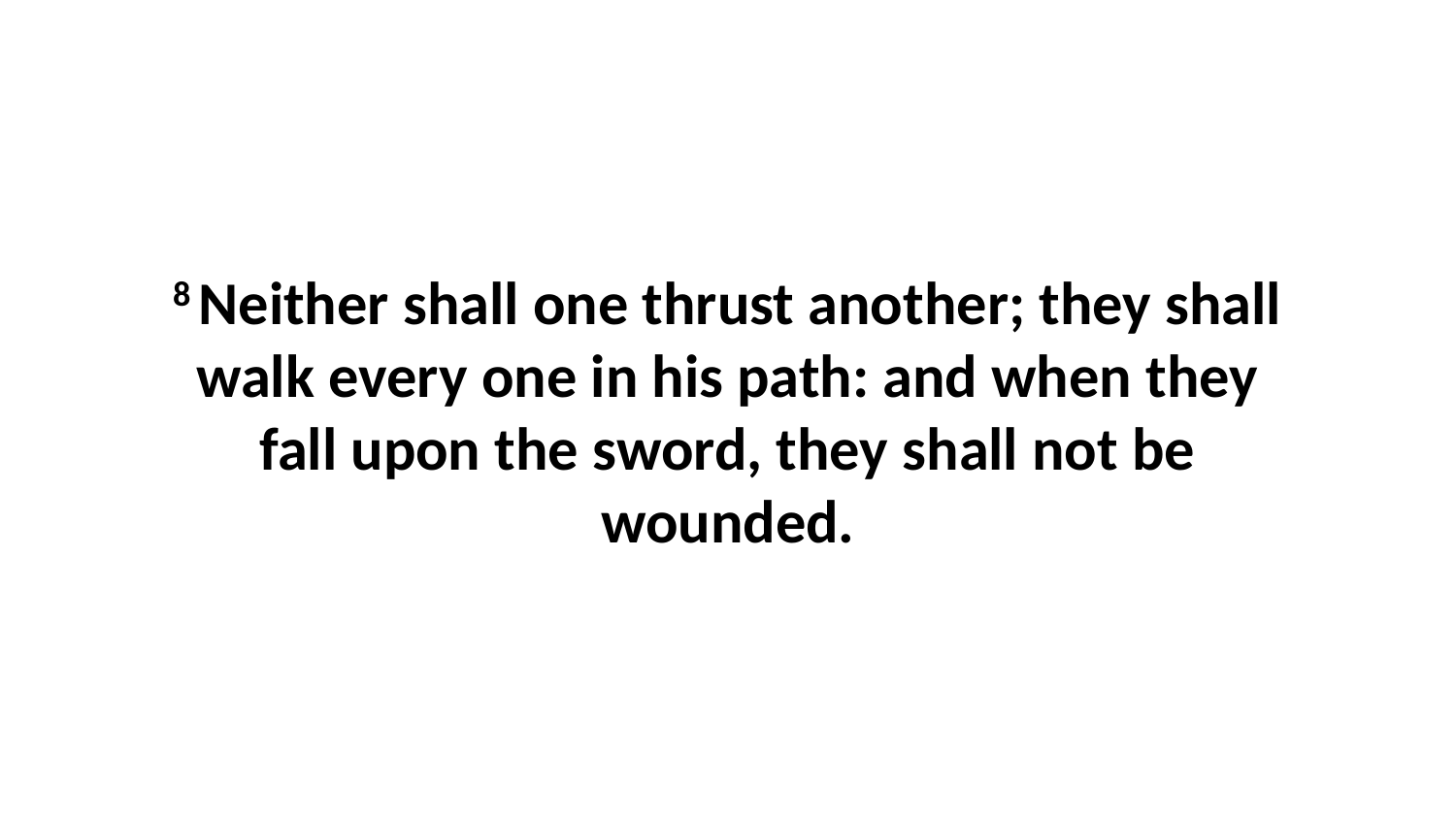

8 Neither shall one thrust another; they shall walk every one in his path: and when they fall upon the sword, they shall not be wounded.